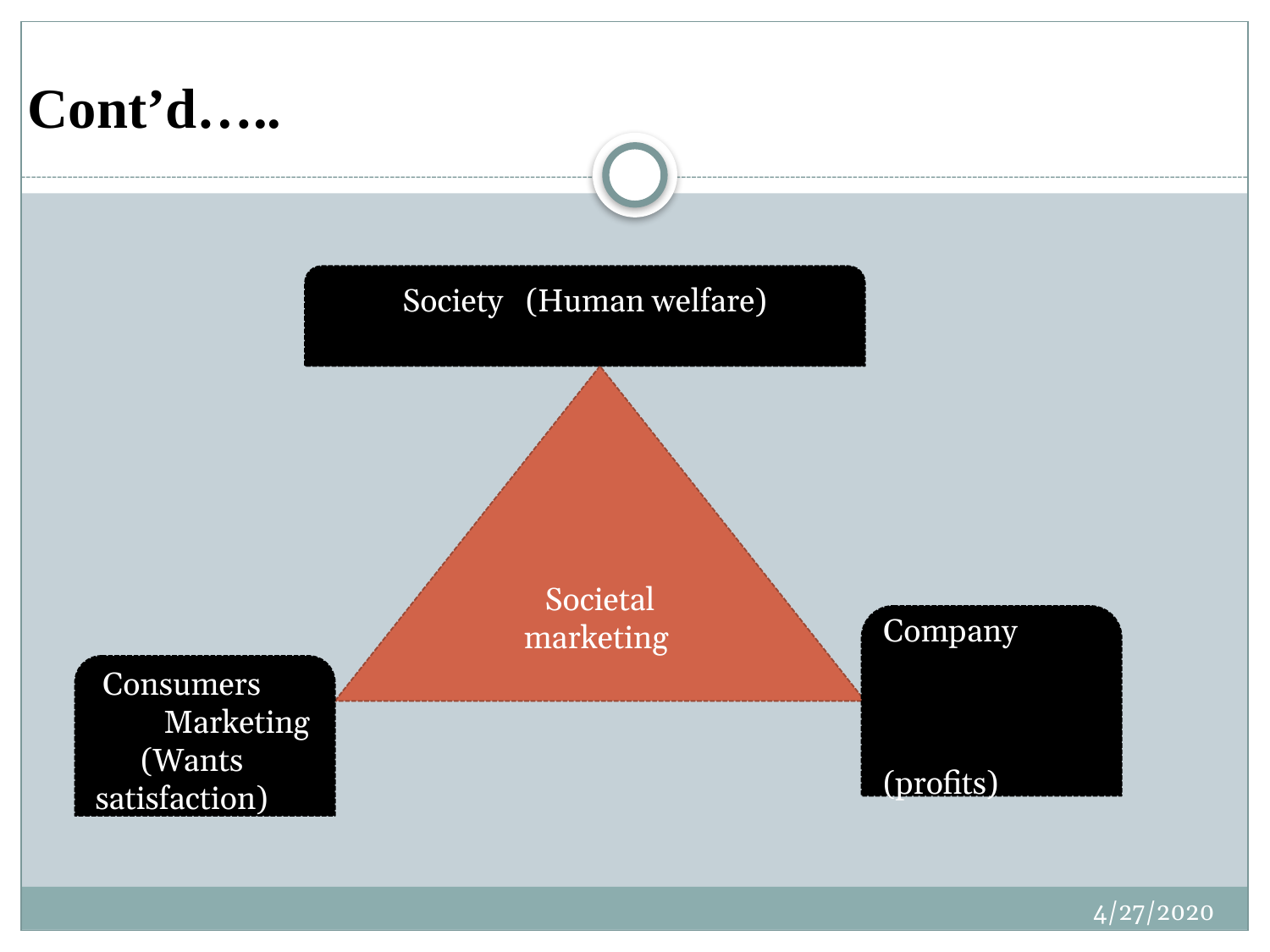

# Cont’d…..
Society   (Human welfare)

Societal marketing
Company
                                                                             (profits)
 Consumers                 Marketing
      (Wants satisfaction)
4/27/2020